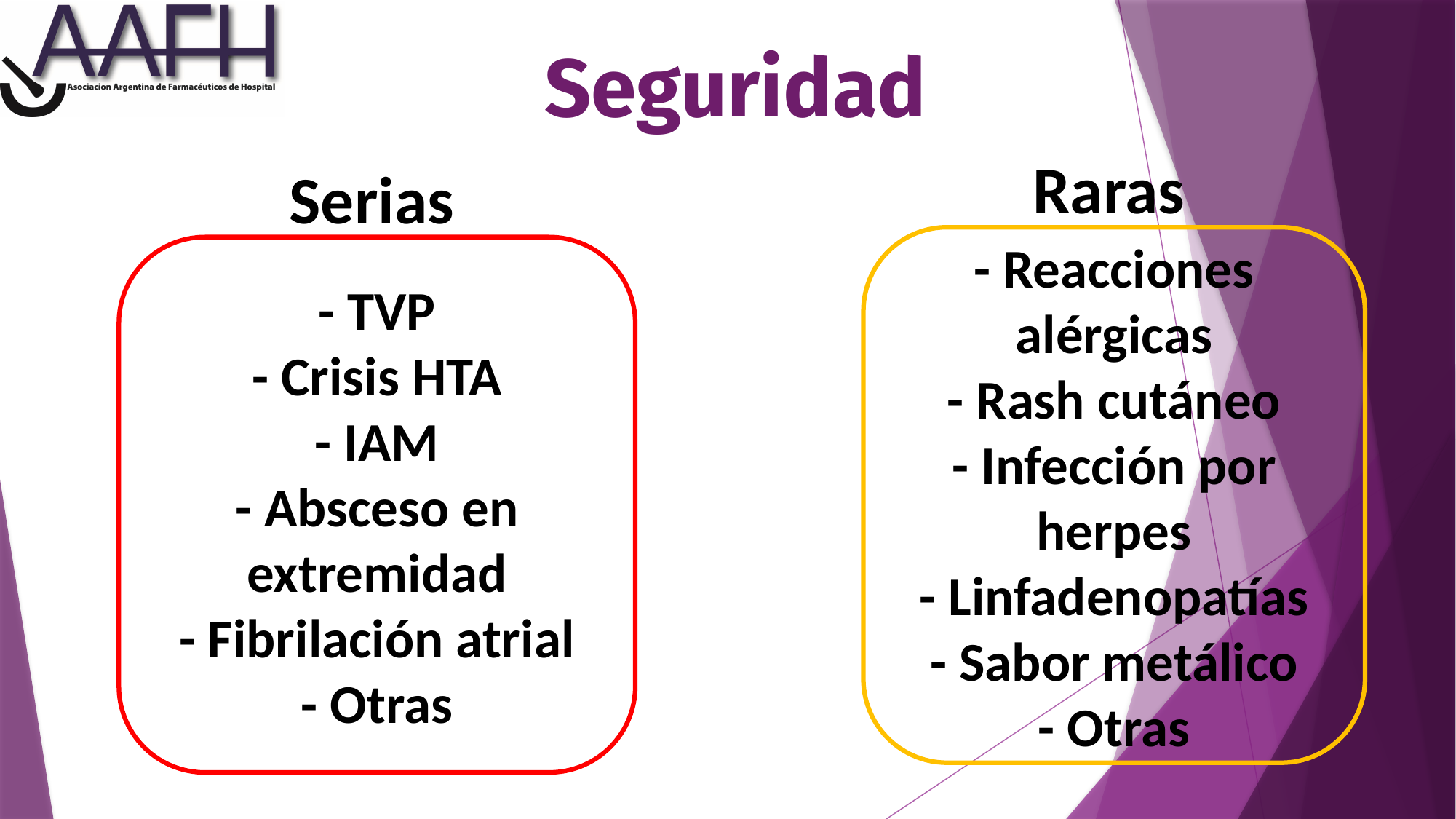

# Seguridad
Raras
- Reacciones alérgicas
- Rash cutáneo
- Infección por herpes
- Linfadenopatías
- Sabor metálico
- Otras
Serias
- TVP
- Crisis HTA
- IAM
- Absceso en extremidad
- Fibrilación atrial
- Otras